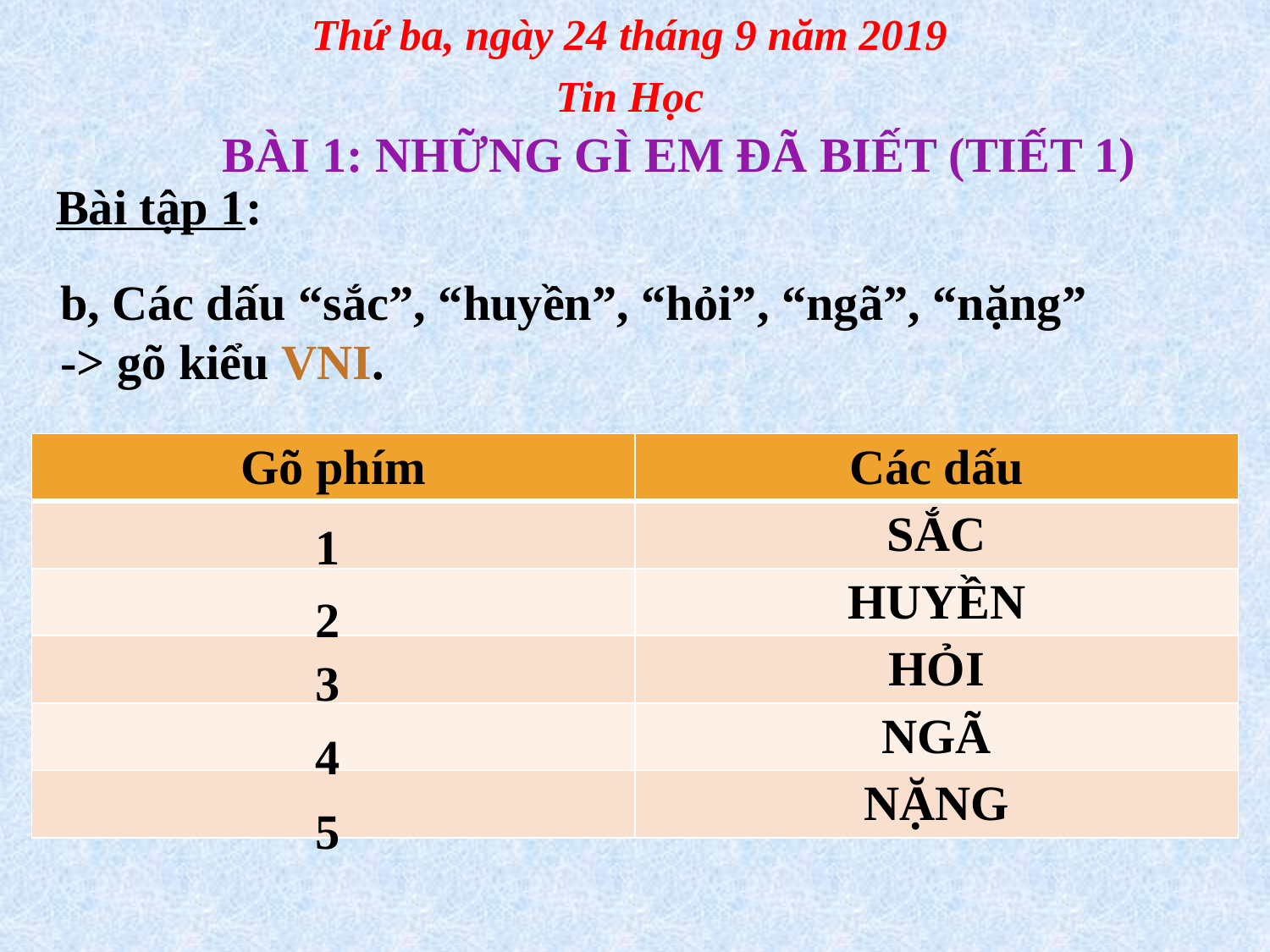

Thứ ba, ngày 24 tháng 9 năm 2019
Tin Học
BÀI 1: NHỮNG GÌ EM ĐÃ BIẾT (TIẾT 1)
Bài tập 1:
b, Các dấu “sắc”, “huyền”, “hỏi”, “ngã”, “nặng”
-> gõ kiểu VNI.
| Gõ phím | Các dấu |
| --- | --- |
|  | SẮC |
|  | HUYỀN |
|  | HỎI |
|  | NGÃ |
|  | NẶNG |
1
2
3
4
5